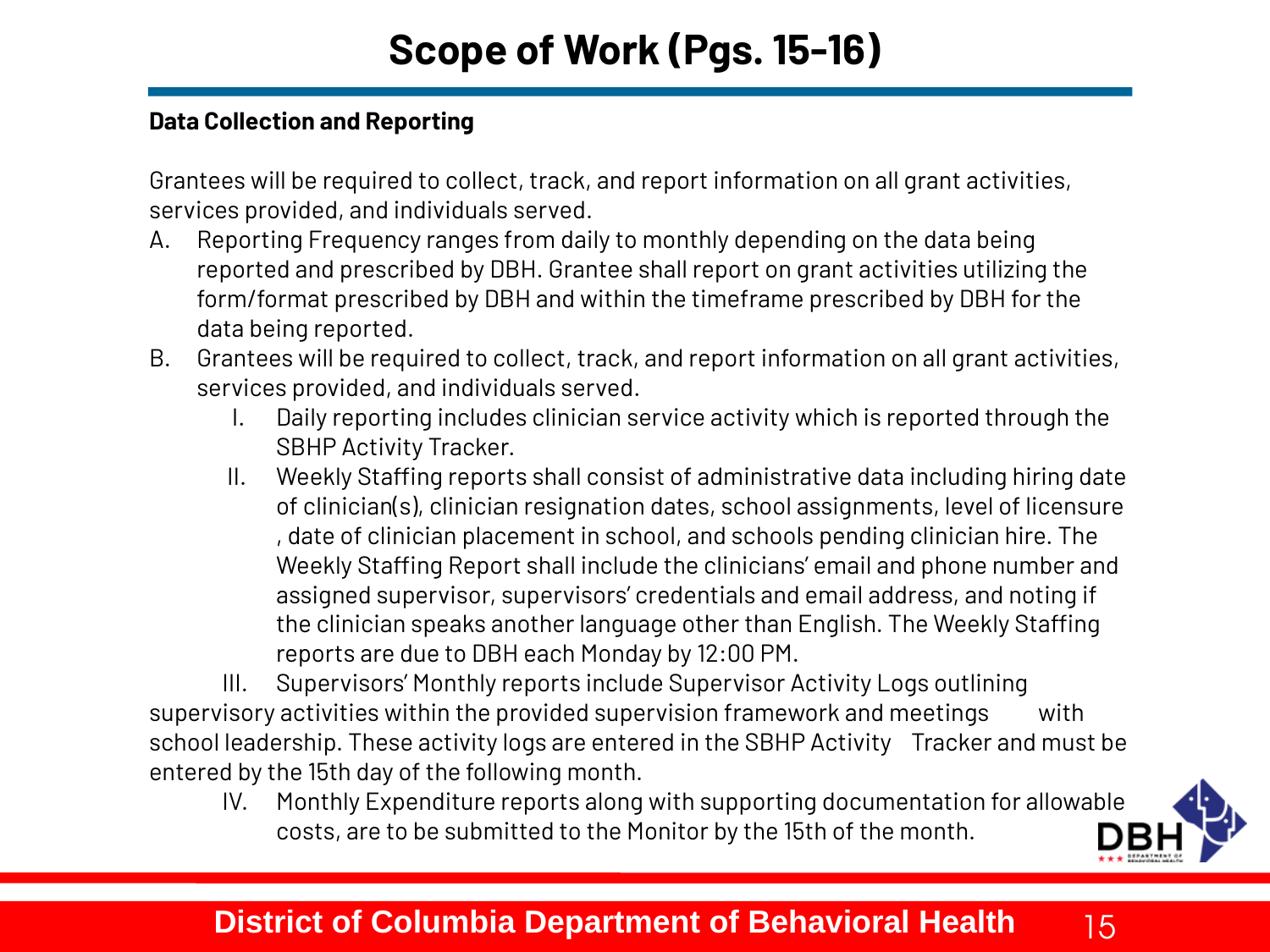

# Scope of Work (Pgs. 15-16)

Data Collection and Reporting

Grantees will be required to collect, track, and report information on all grant activities, services provided, and individuals served.
Reporting Frequency ranges from daily to monthly depending on the data being reported and prescribed by DBH. Grantee shall report on grant activities utilizing the form/format prescribed by DBH and within the timeframe prescribed by DBH for the data being reported.
Grantees will be required to collect, track, and report information on all grant activities, services provided, and individuals served.
                 I.  	Daily reporting includes clinician service activity which is reported through the     	SBHP Activity Tracker.
                II. 	Weekly Staffing reports shall consist of administrative data including hiring date 	of clinician(s), clinician resignation dates, school assignments, level of licensure 	, date of clinician placement in school, and schools pending clinician hire. The 	Weekly Staffing Report shall include the clinicians’ email and phone number and 	assigned supervisor, supervisors’ credentials and email address, and noting if 	the clinician speaks another language other than English. The Weekly Staffing 	reports are due to DBH each Monday by 12:00 PM.
               III. 	Supervisors’ Monthly reports include Supervisor Activity Logs outlining 	supervisory activities within the provided supervision framework and meetings 	with school leadership. These activity logs are entered in the SBHP Activity 	Tracker and must be entered by the 15th day of the following month.
               IV. 	Monthly Expenditure reports along with supporting documentation for allowable 	costs, are to be submitted to the Monitor by the 15th of the month.

15